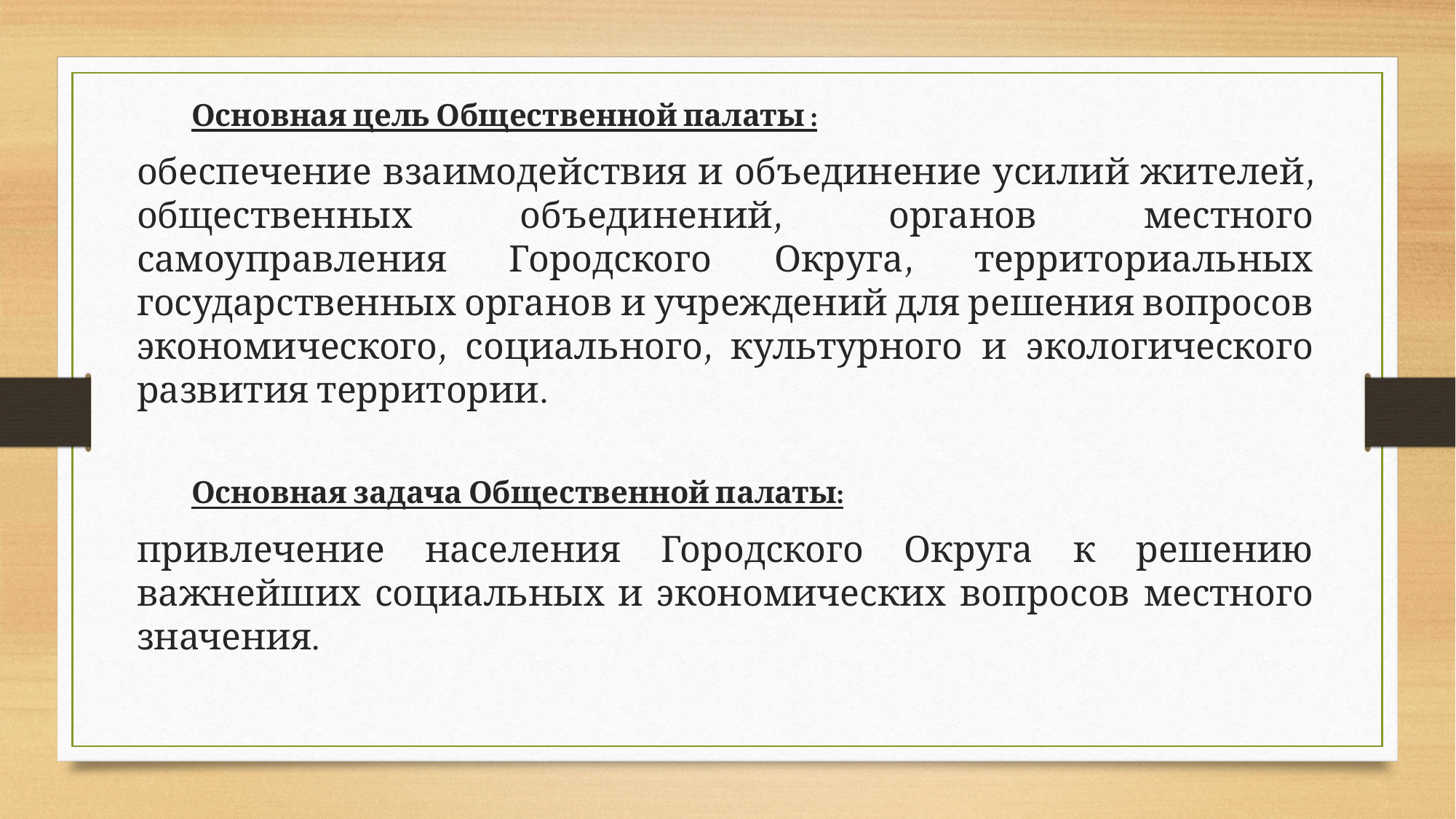

Основная цель Общественной палаты :
обеспечение взаимодействия и объединение усилий жителей, общественных объединений, органов местного самоуправления Городского Округа, территориальных государственных органов и учреждений для решения вопросов экономического, социального, культурного и экологического развития территории.

Основная задача Общественной палаты:
привлечение населения Городского Округа к решению важнейших социальных и экономических вопросов местного значения.